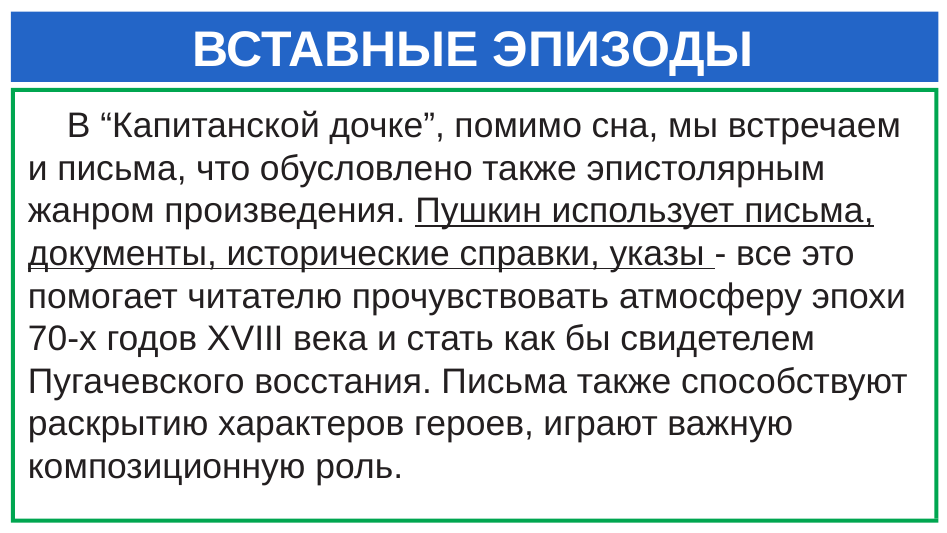

# ВСТАВНЫЕ ЭПИЗОДЫ
    В “Капитанской дочке”, помимо сна, мы встречаем и письма, что обусловлено также эпистолярным жанром произведения. Пушкин использует письма, документы, исторические справки, указы - все это помогает читателю прочувствовать атмосферу эпохи 70-х годов XVIII века и стать как бы свидетелем Пугачевского восстания. Письма также способствуют раскрытию характеров героев, играют важную композиционную роль.